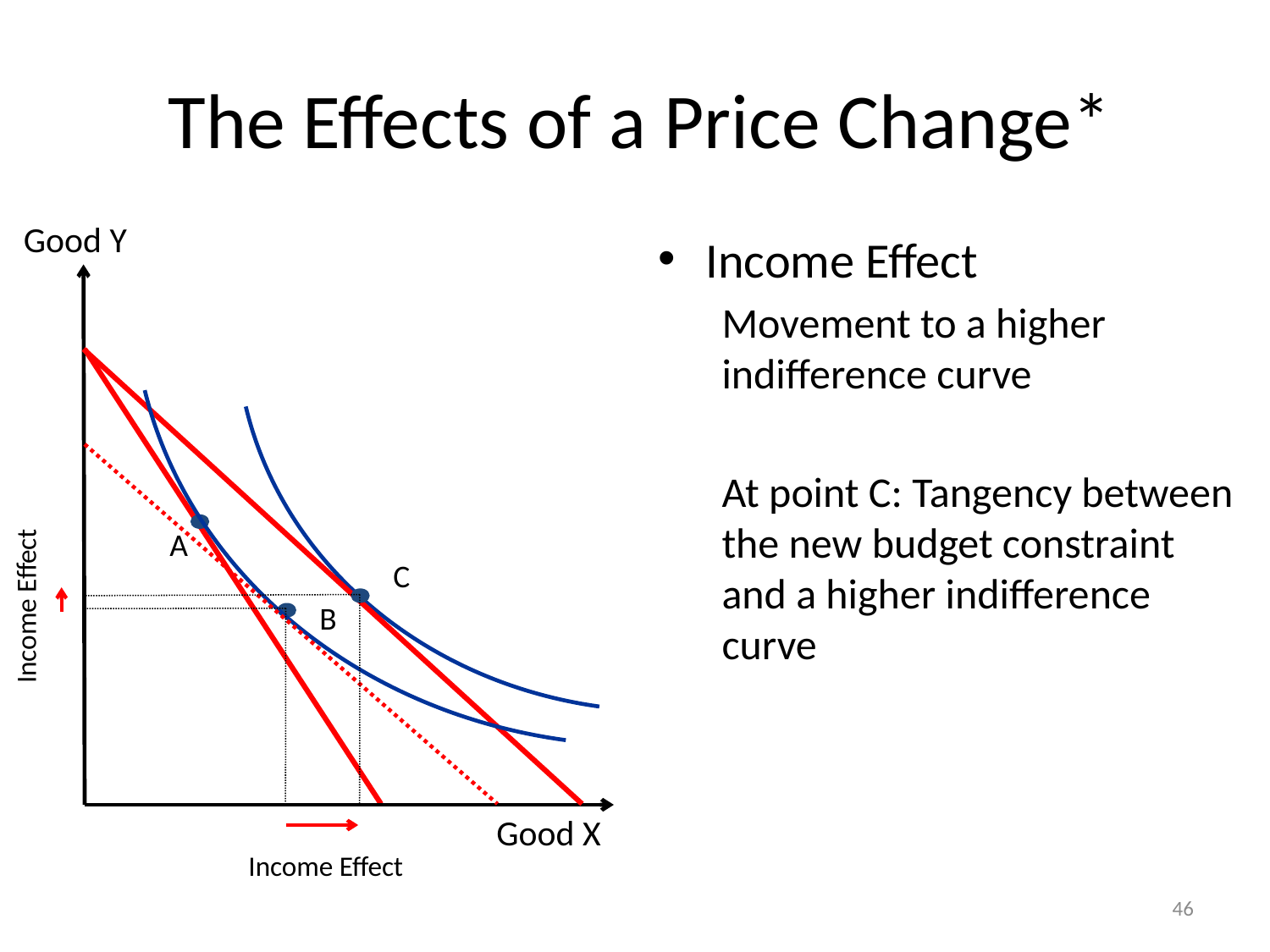

# The Effects of a Price Change*
Good Y
Income Effect
Movement to a higher indifference curve

At point C: Tangency between the new budget constraint and a higher indifference curve

Income Effect

A
C

B

Good X
Income Effect
46